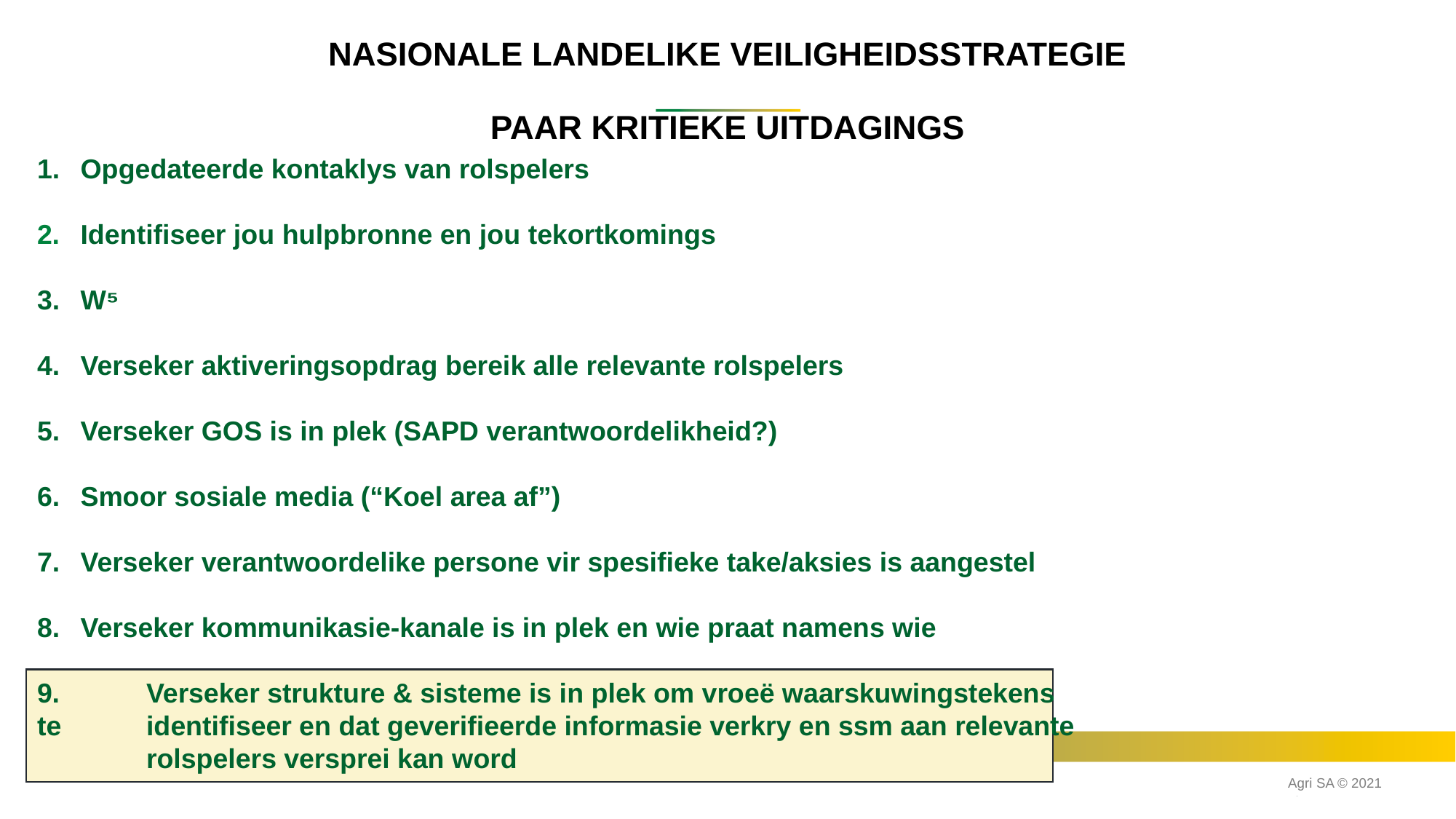

# NASIONALE LANDELIKE VEILIGHEIDSSTRATEGIE
PAAR KRITIEKE UITDAGINGS
Opgedateerde kontaklys van rolspelers

2.  	Identifiseer jou hulpbronne en jou tekortkomings

W⁵

Verseker aktiveringsopdrag bereik alle relevante rolspelers

Verseker GOS is in plek (SAPD verantwoordelikheid?)

Smoor sosiale media (“Koel area af”)

Verseker verantwoordelike persone vir spesifieke take/aksies is aangestel

Verseker kommunikasie-kanale is in plek en wie praat namens wie

9.	Verseker strukture & sisteme is in plek om vroeë waarskuwingstekens te  	identifiseer en dat geverifieerde informasie verkry en ssm aan relevante 	rolspelers versprei kan word